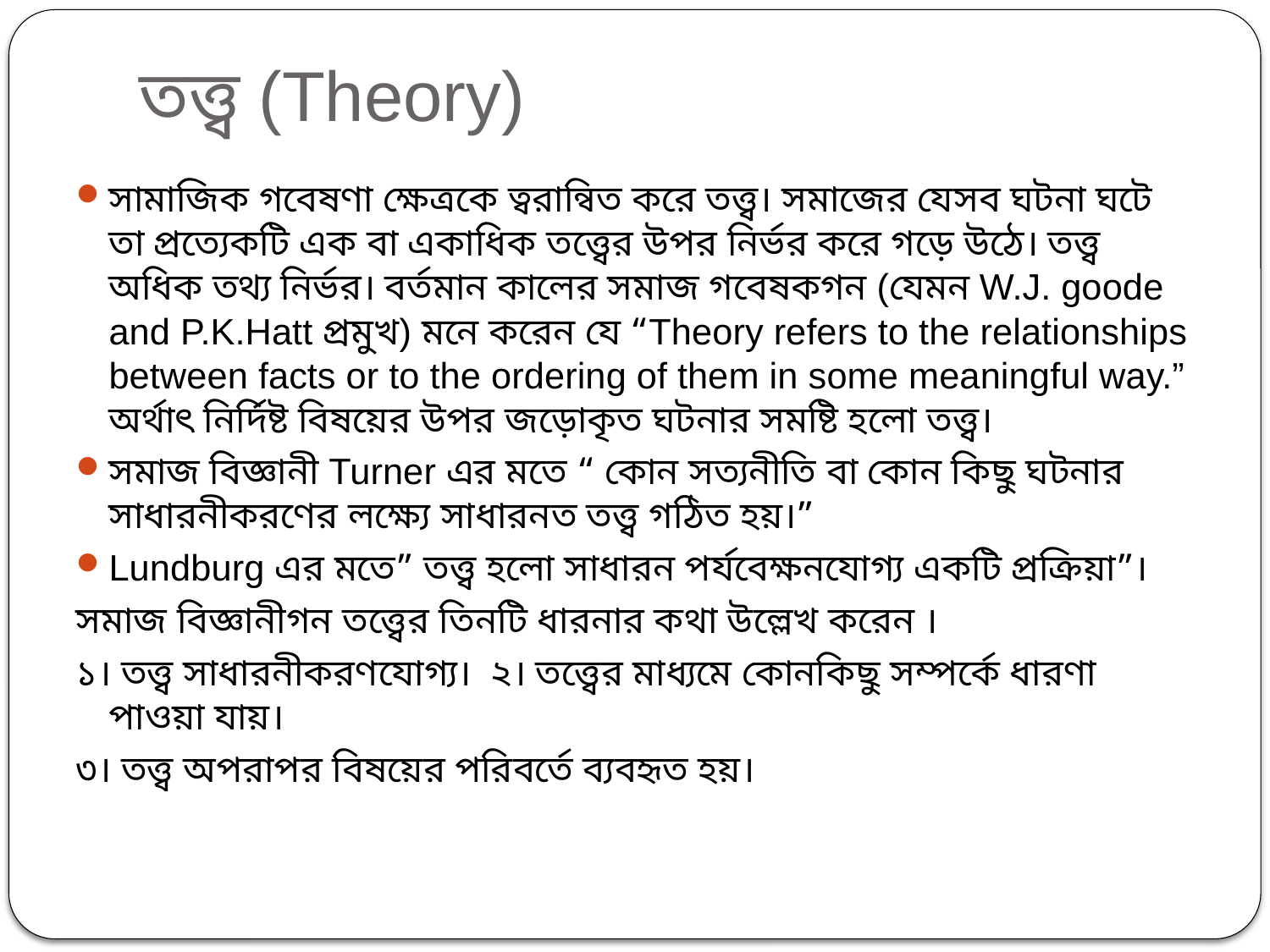

# তত্ত্ব (Theory)
সামাজিক গবেষণা ক্ষেত্রকে ত্বরান্বিত করে তত্ত্ব। সমাজের যেসব ঘটনা ঘটে তা প্রত্যেকটি এক বা একাধিক তত্ত্বের উপর নির্ভর করে গড়ে উঠে। তত্ত্ব অধিক তথ্য নির্ভর। বর্তমান কালের সমাজ গবেষকগন (যেমন W.J. goode and P.K.Hatt প্রমুখ) মনে করেন যে “Theory refers to the relationships between facts or to the ordering of them in some meaningful way.” অর্থাৎ নির্দিষ্ট বিষয়ের উপর জড়োকৃত ঘটনার সমষ্টি হলো তত্ত্ব।
সমাজ বিজ্ঞানী Turner এর মতে “ কোন সত্যনীতি বা কোন কিছু ঘটনার সাধারনীকরণের লক্ষ্যে সাধারনত তত্ত্ব গঠিত হয়।”
Lundburg এর মতে” তত্ত্ব হলো সাধারন পর্যবেক্ষনযোগ্য একটি প্রক্রিয়া”।
সমাজ বিজ্ঞানীগন তত্ত্বের তিনটি ধারনার কথা উল্লেখ করেন ।
১। তত্ত্ব সাধারনীকরণযোগ্য।  ২। তত্ত্বের মাধ্যমে কোনকিছু সম্পর্কে ধারণা পাওয়া যায়।
৩। তত্ত্ব অপরাপর বিষয়ের পরিবর্তে ব্যবহৃত হয়।